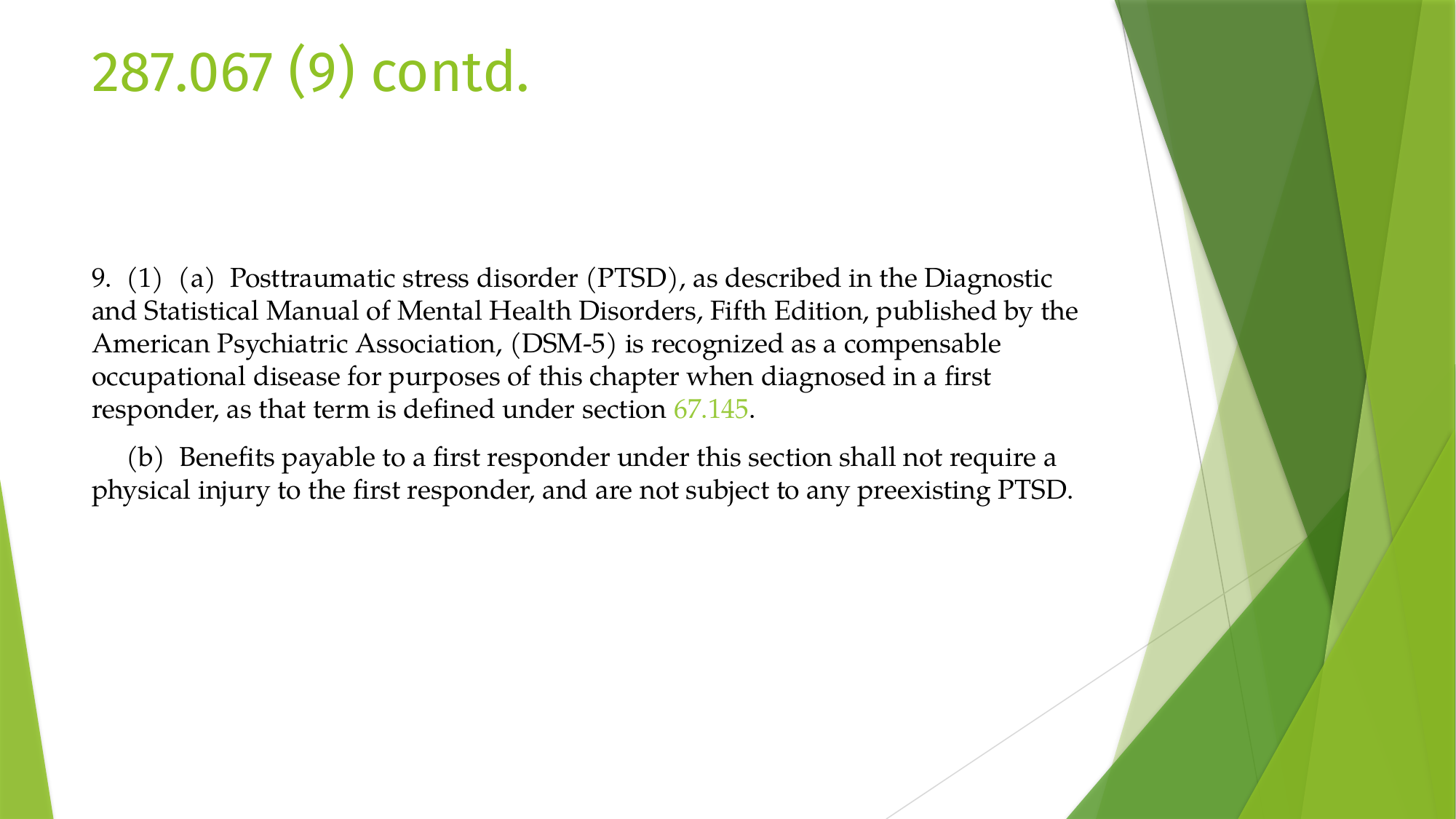

# 287.067 (9) contd.
9.  (1)  (a)  Posttraumatic stress disorder (PTSD), as described in the Diagnostic and Statistical Manual of Mental Health Disorders, Fifth Edition, published by the American Psychiatric Association, (DSM-5) is recognized as a compensable occupational disease for purposes of this chapter when diagnosed in a first responder, as that term is defined under section 67.145.
  (b)  Benefits payable to a first responder under this section shall not require a physical injury to the first responder, and are not subject to any preexisting PTSD.